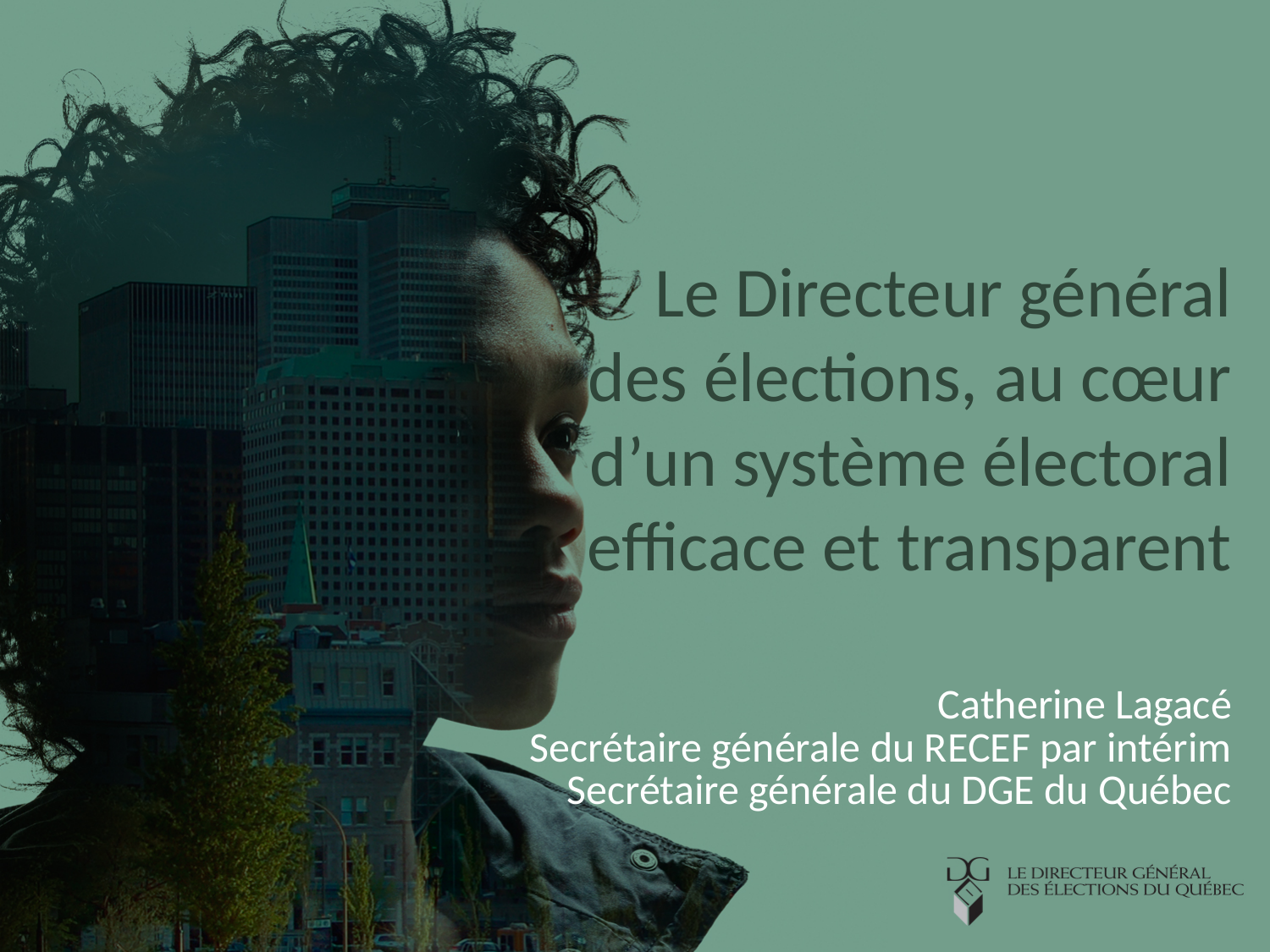

# Le Directeur général des élections, au cœur d’un système électoral efficace et transparent
Catherine Lagacé
Secrétaire générale du RECEF par intérim
Secrétaire générale du DGE du Québec